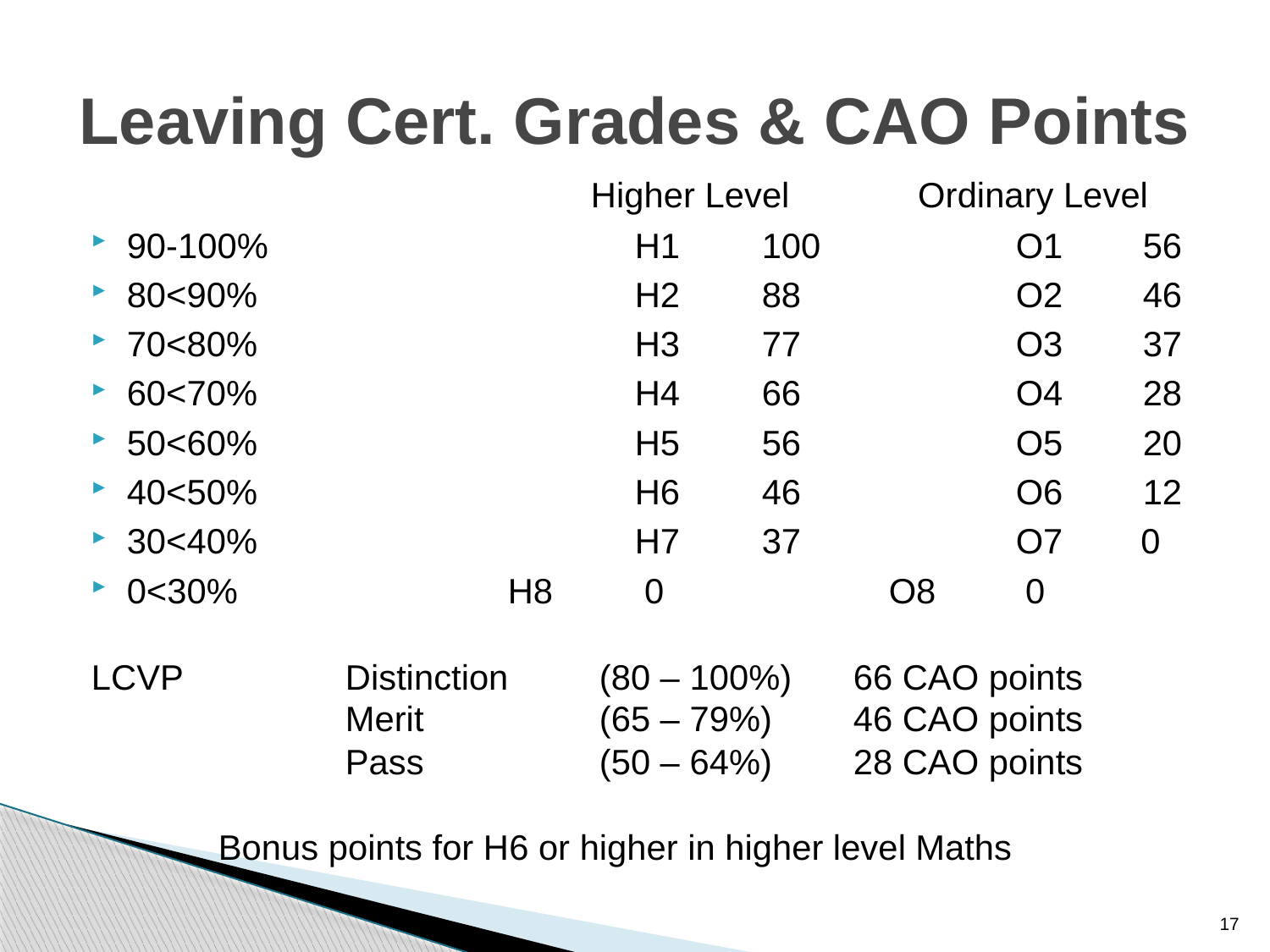

# Leaving Cert. Grades & CAO Points
				       Higher Level	   Ordinary Level
90-100%			H1 	100		O1	56
80<90%			H2	88		O2	46
70<80%			H3	77		O3	37
60<70%			H4	66		O4	28
50<60%			H5	56		O5	20
40<50%			H6	46		O6	12
30<40%			H7	37		O7        0
0<30%			H8	 0		O8	 0

LCVP		Distinction	(80 – 100%)	66 CAO points
		Merit 		(65 – 79%) 	46 CAO points
		Pass 		(50 – 64%)	28 CAO points

	Bonus points for H6 or higher in higher level Maths
17